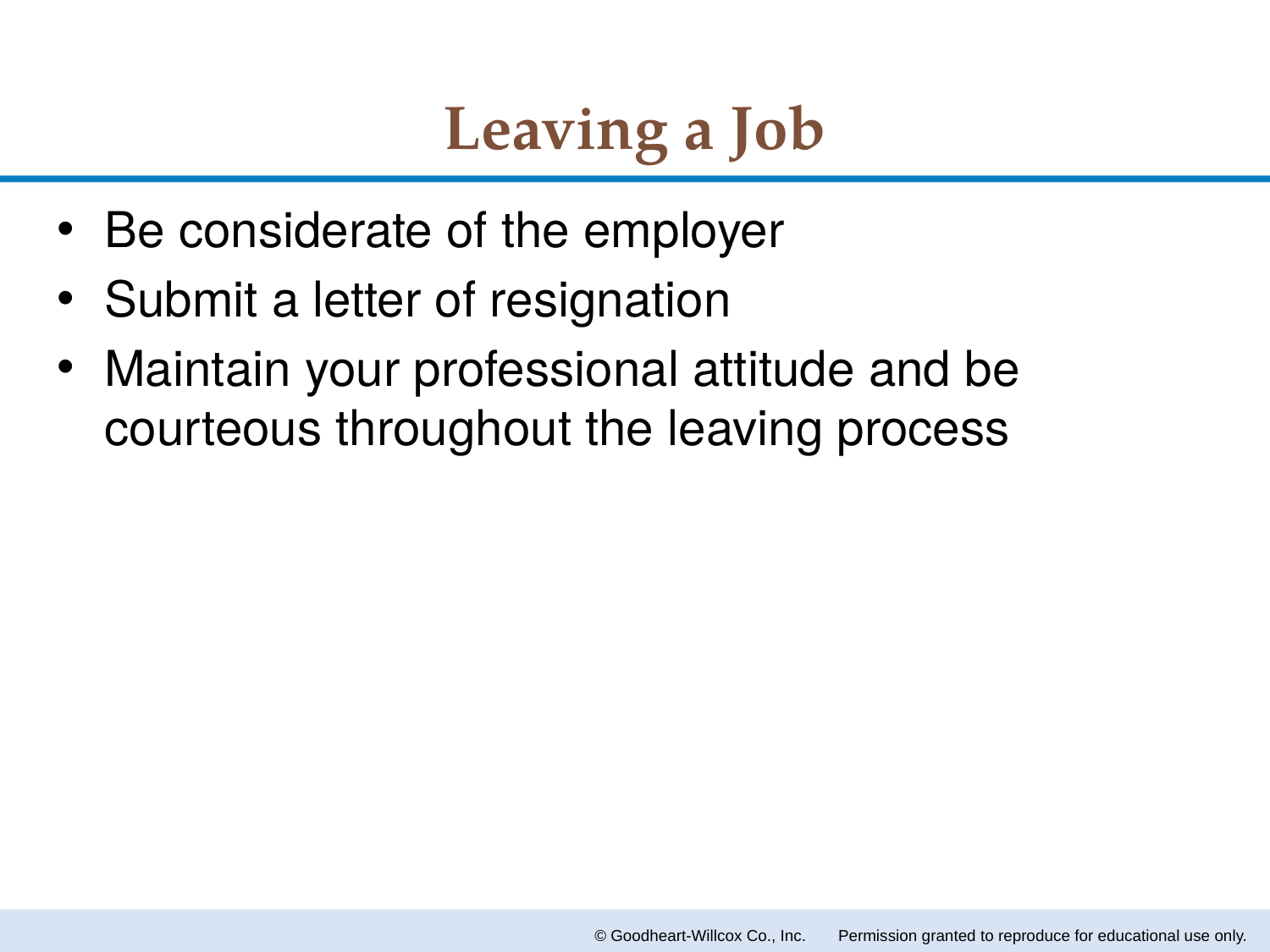

# Leaving a Job
Be considerate of the employer
Submit a letter of resignation
Maintain your professional attitude and be courteous throughout the leaving process